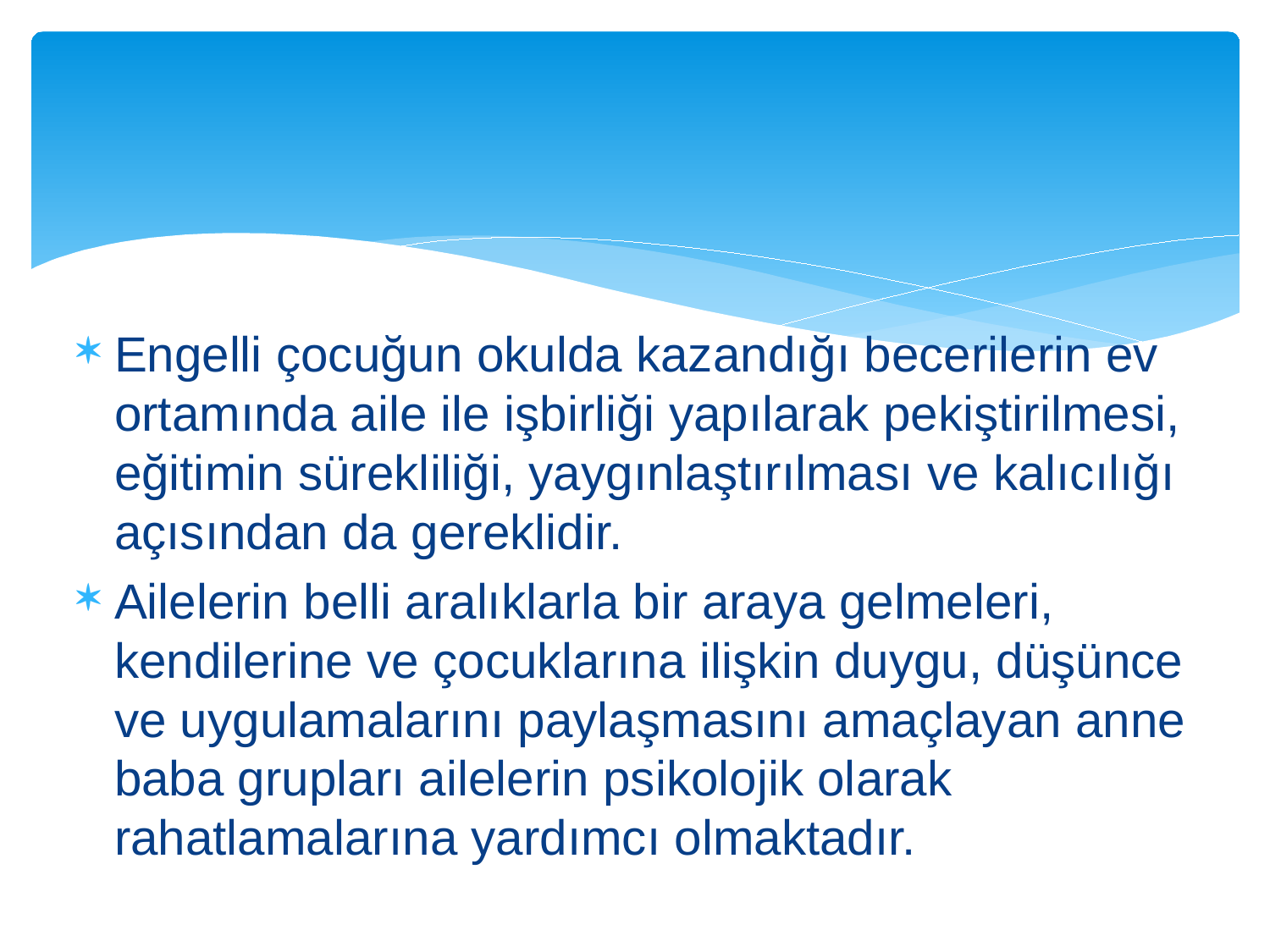

#
Engelli çocuğun okulda kazandığı becerilerin ev ortamında aile ile işbirliği yapılarak pekiştirilmesi, eğitimin sürekliliği, yaygınlaştırılması ve kalıcılığı açısından da gereklidir.
Ailelerin belli aralıklarla bir araya gelmeleri, kendilerine ve çocuklarına ilişkin duygu, düşünce ve uygulamalarını paylaşmasını amaçlayan anne baba grupları ailelerin psikolojik olarak rahatlamalarına yardımcı olmaktadır.